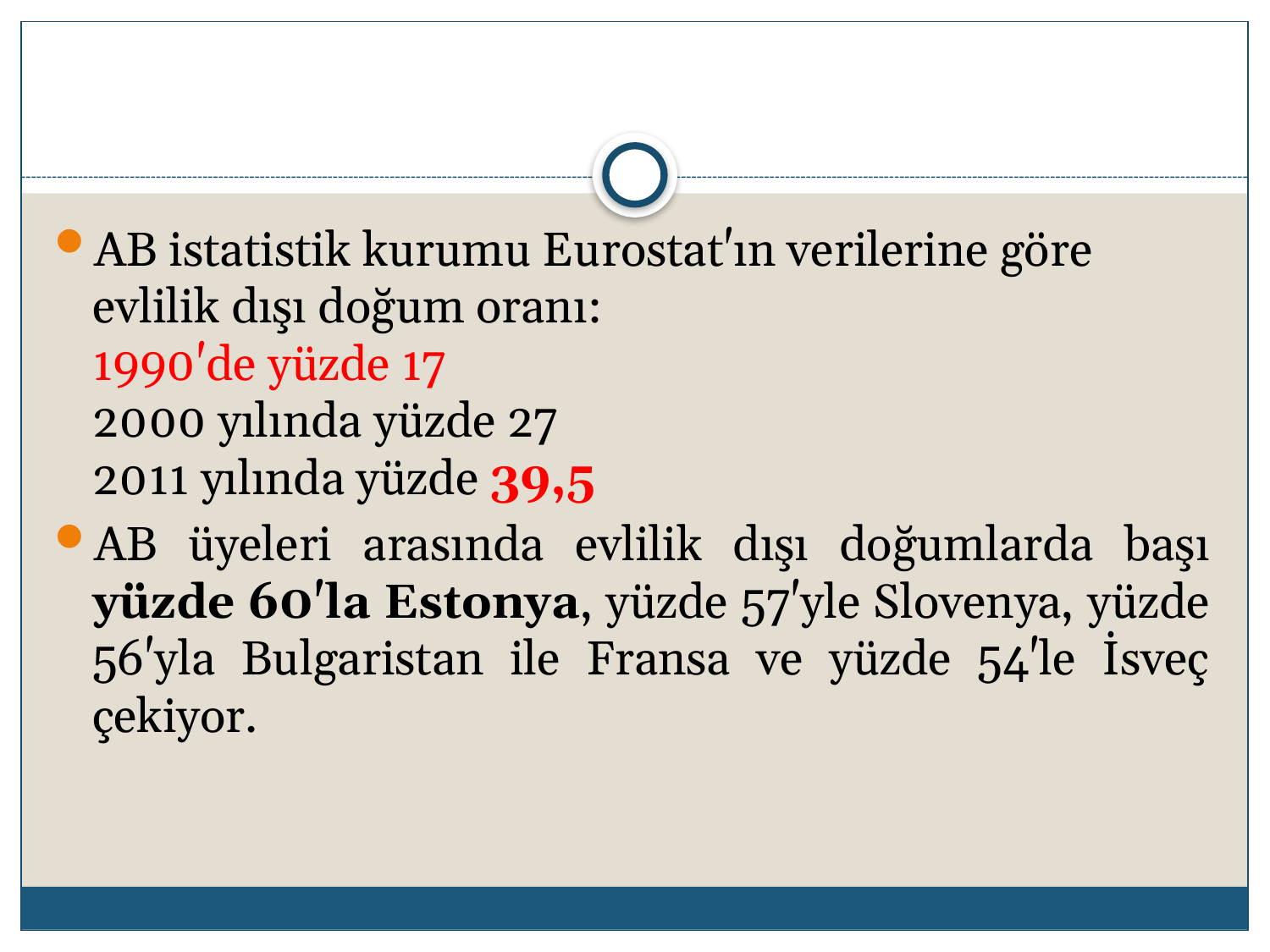

AB istatistik kurumu Eurostat'ın verilerine göre evlilik dışı doğum oranı:
1990'de yüzde 17 
2000 yılında yüzde 27 
2011 yılında yüzde 39,5
AB üyeleri arasında evlilik dışı doğumlarda başı yüzde 60'la Estonya, yüzde 57'yle Slovenya, yüzde 56'yla Bulgaristan ile Fransa ve yüzde 54'le İsveç çekiyor.